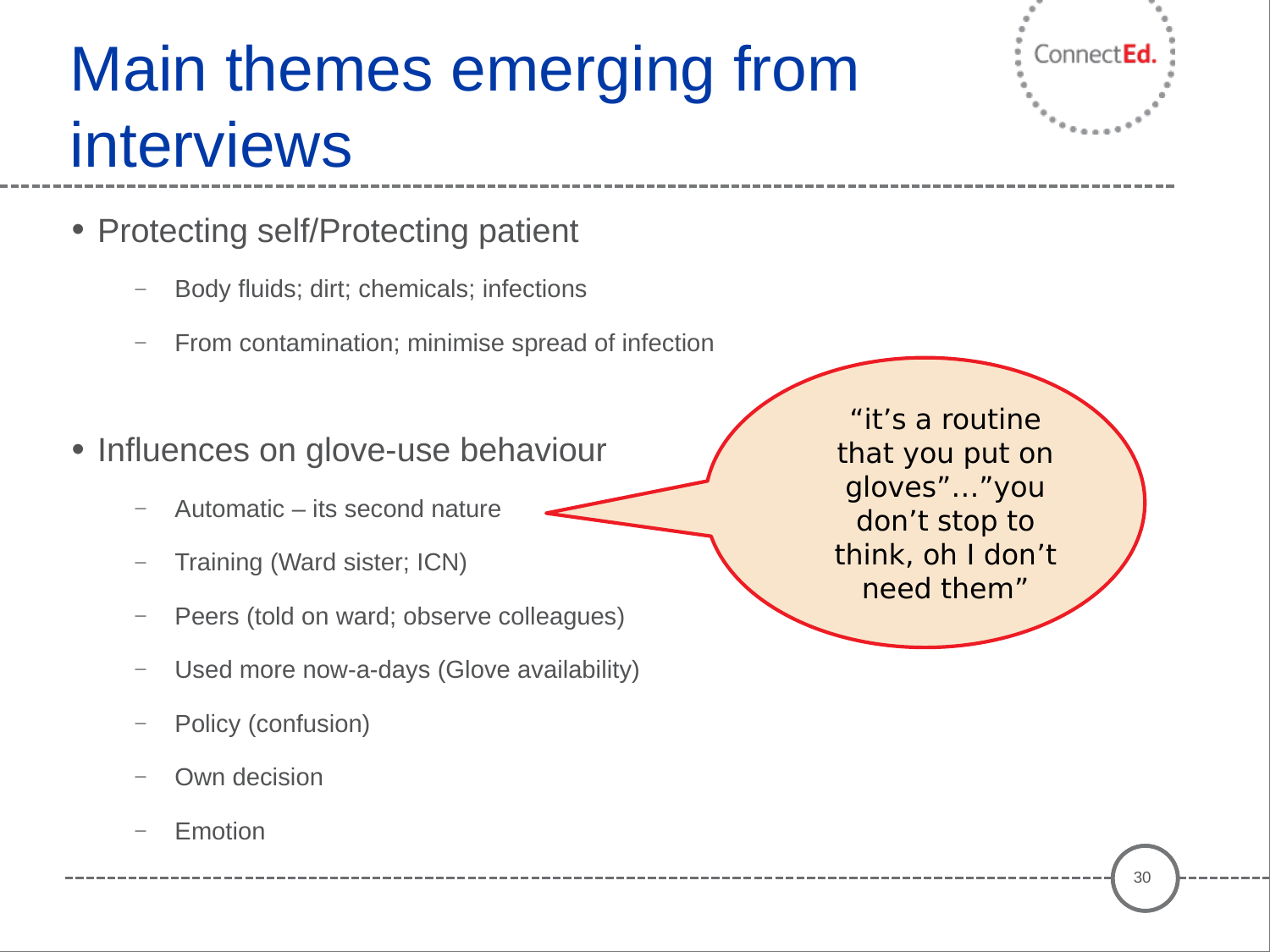

# Main themes emerging from interviews
Protecting self/Protecting patient
Body fluids; dirt; chemicals; infections
From contamination; minimise spread of infection

Influences on glove-use behaviour
Automatic – its second nature
Training (Ward sister; ICN)
Peers (told on ward; observe colleagues)
Used more now-a-days (Glove availability)
Policy (confusion)
Own decision
Emotion
“it’s a routine that you put on gloves”…”you don’t stop to think, oh I don’t need them”
30